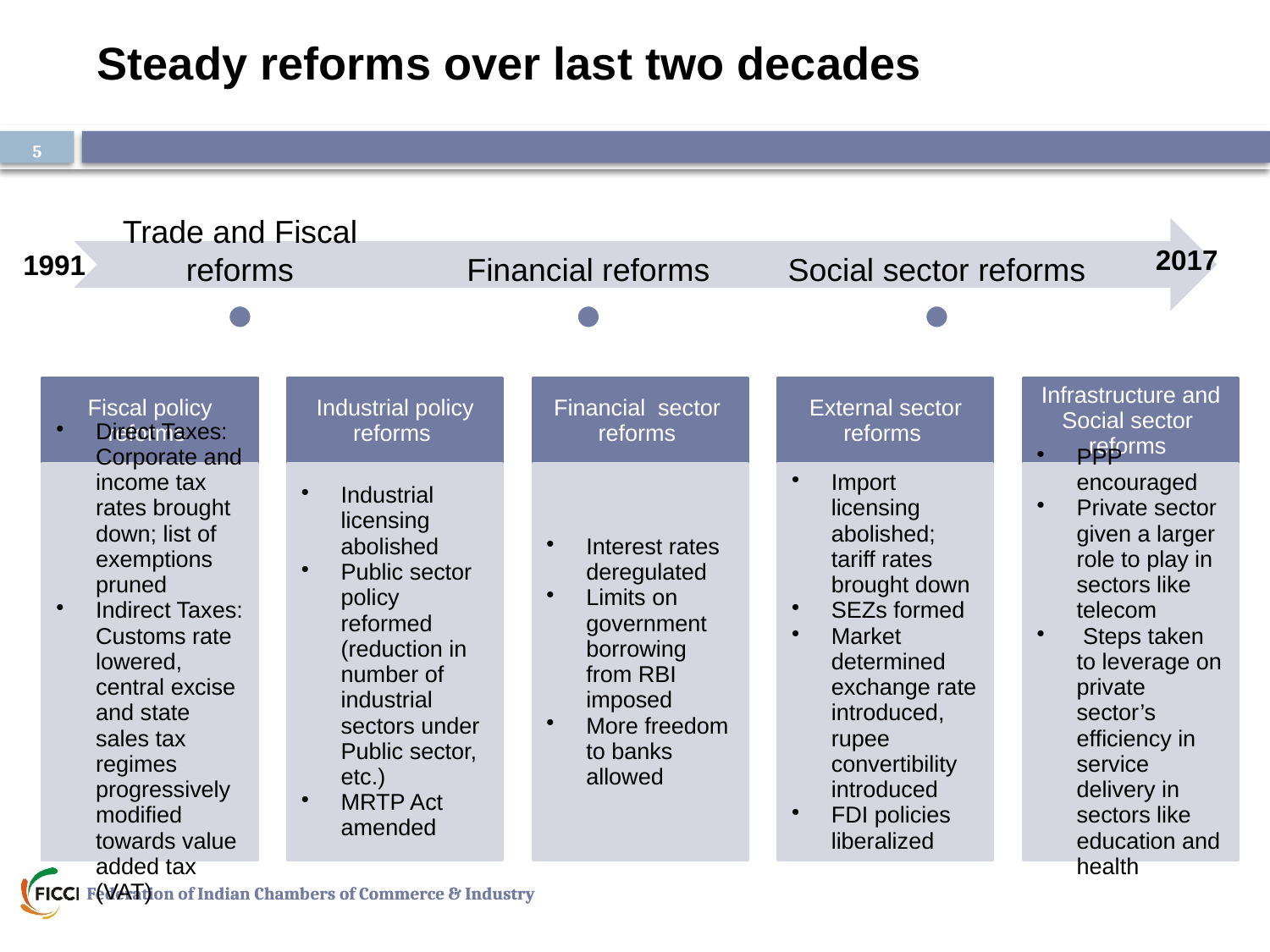

Steady reforms over last two decades
5
Trade and Fiscal reforms
Financial reforms
Social sector reforms
2017
1991
External sector reforms
Import licensing abolished; tariff rates brought down
Infrastructure and Social sector  reforms
PPP encouraged
Market determined exchange rate introduced, rupee convertibility introduced
SEZs formed
FDI policies liberalized
Private sector given a larger role to play in sectors like telecom
 Steps taken to leverage on private sector’s efficiency in service delivery in sectors like education and health